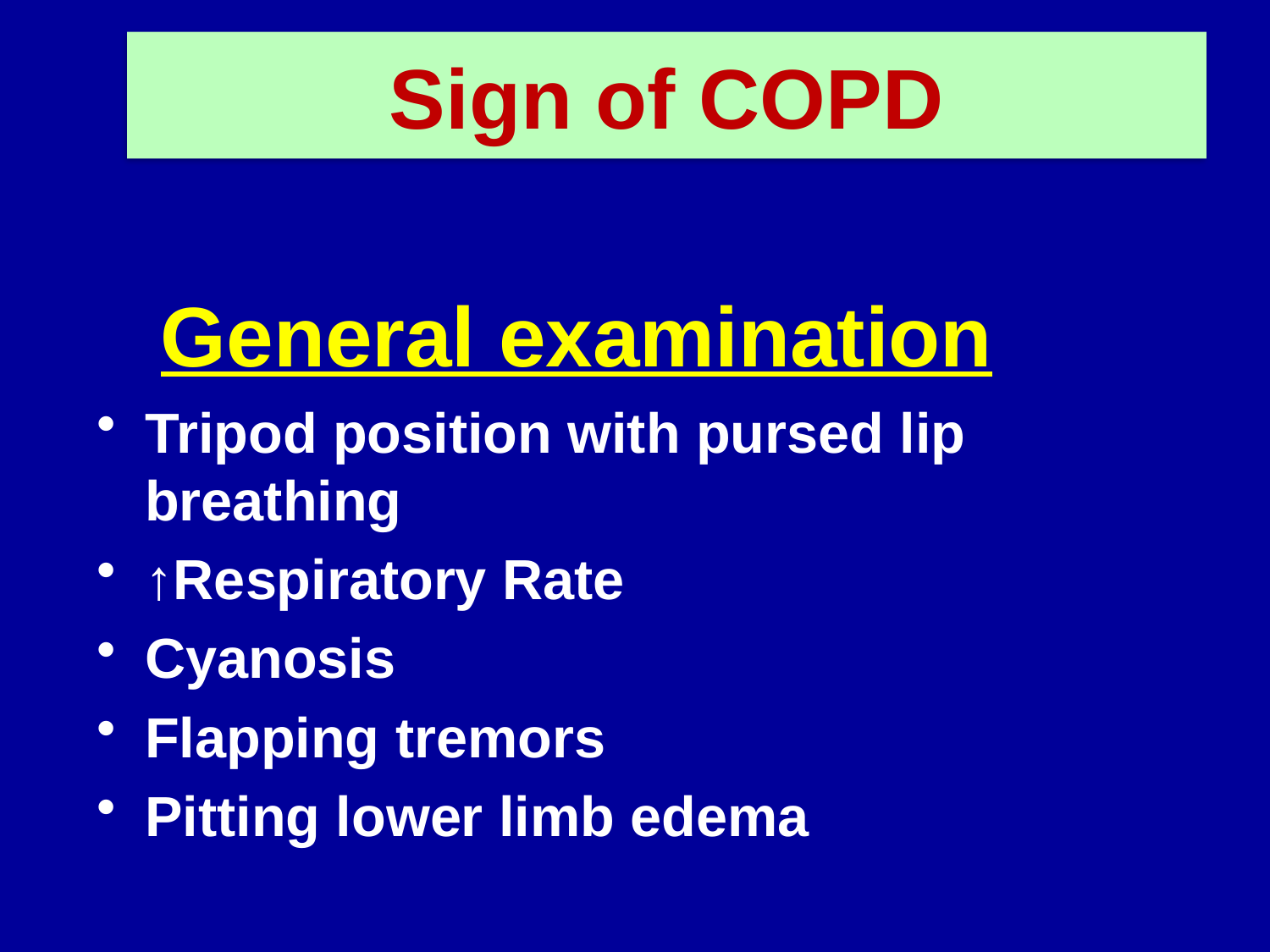

# Sign of COPD

General examination
Tripod position with pursed lip breathing
↑Respiratory Rate
Cyanosis
Flapping tremors
Pitting lower limb edema